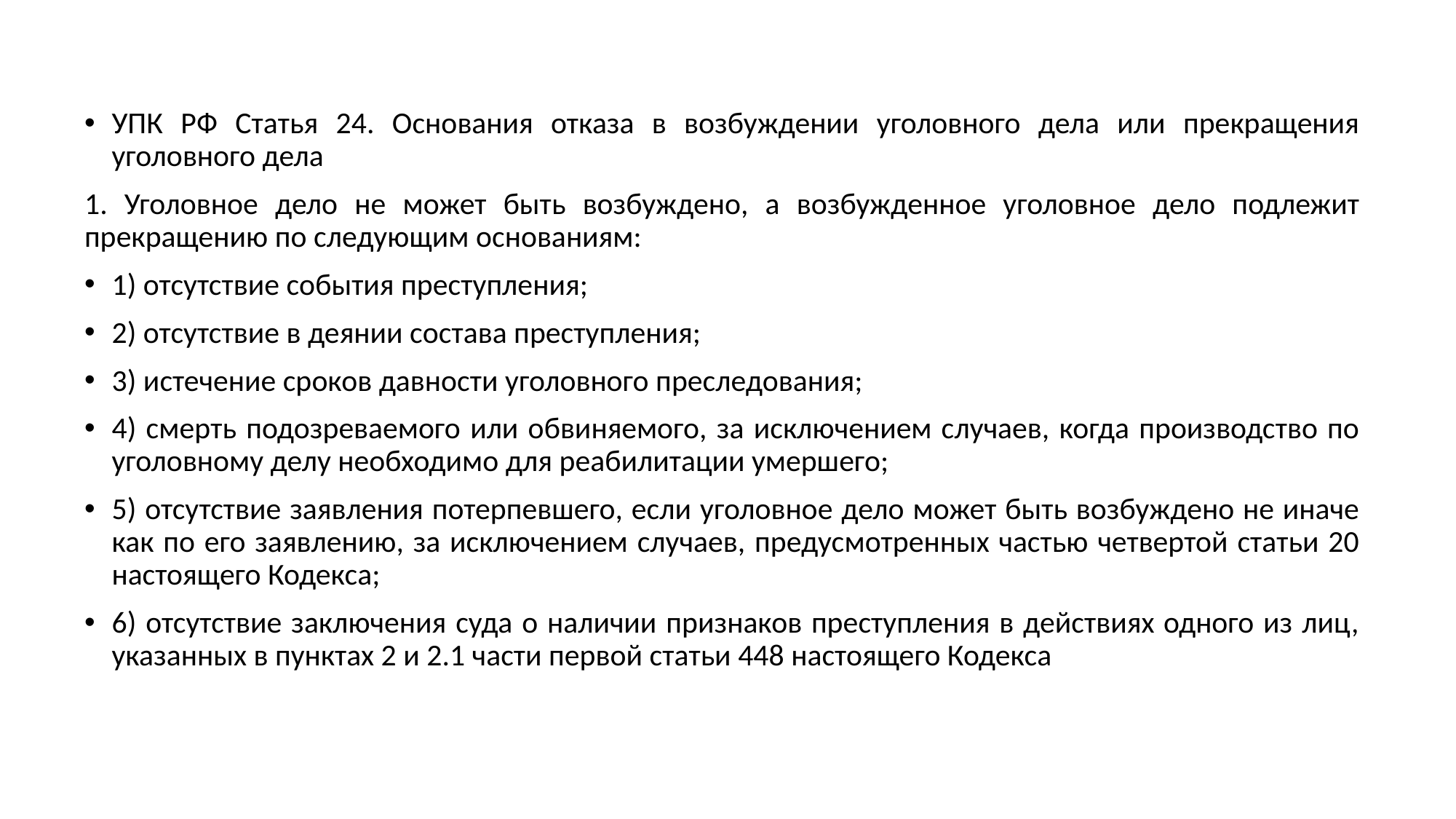

#
УПК РФ Статья 24. Основания отказа в возбуждении уголовного дела или прекращения уголовного дела
1. Уголовное дело не может быть возбуждено, а возбужденное уголовное дело подлежит прекращению по следующим основаниям:
1) отсутствие события преступления;
2) отсутствие в деянии состава преступления;
3) истечение сроков давности уголовного преследования;
4) смерть подозреваемого или обвиняемого, за исключением случаев, когда производство по уголовному делу необходимо для реабилитации умершего;
5) отсутствие заявления потерпевшего, если уголовное дело может быть возбуждено не иначе как по его заявлению, за исключением случаев, предусмотренных частью четвертой статьи 20 настоящего Кодекса;
6) отсутствие заключения суда о наличии признаков преступления в действиях одного из лиц, указанных в пунктах 2 и 2.1 части первой статьи 448 настоящего Кодекса